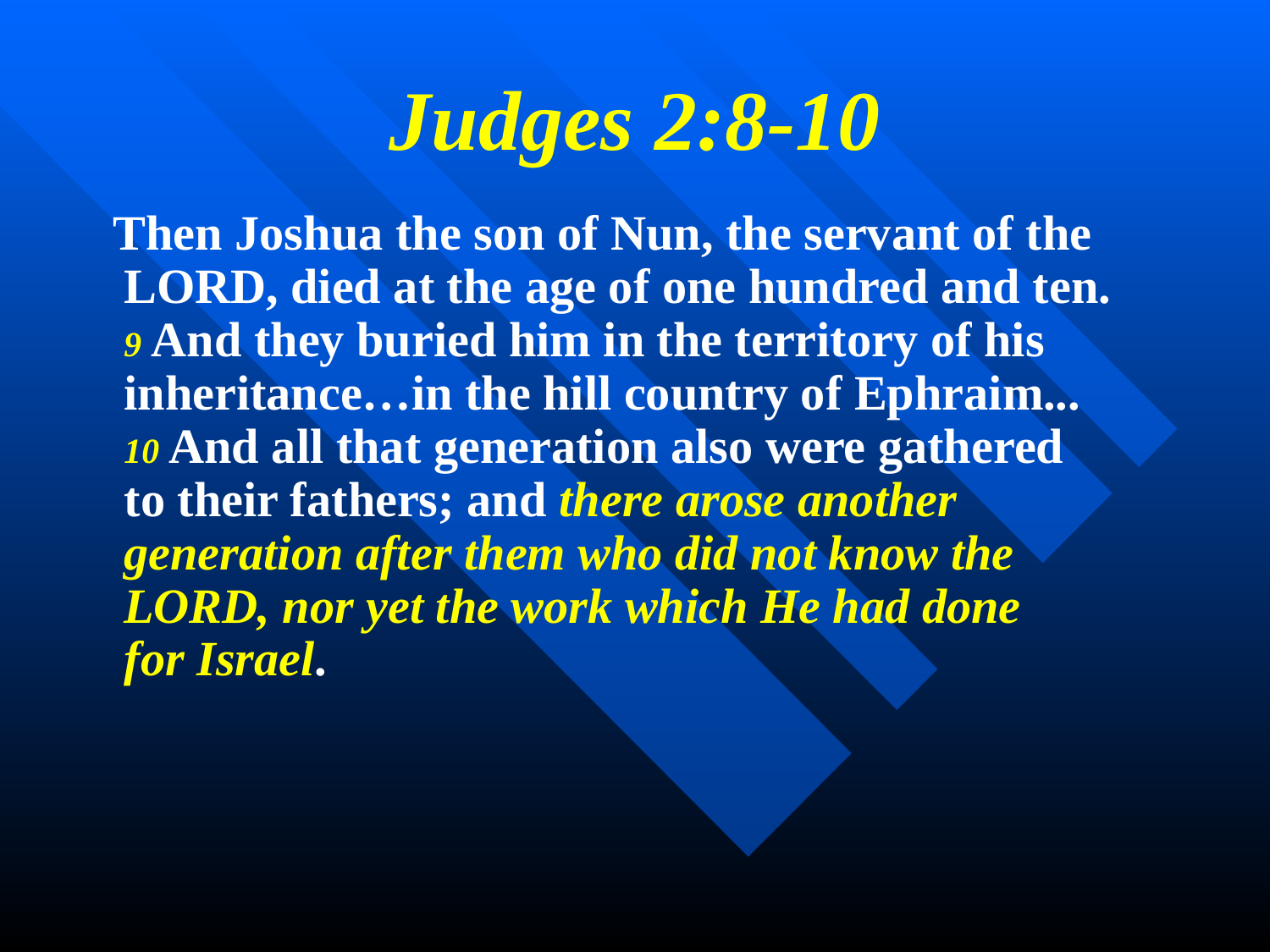

# Judges 2:8-10
   Then Joshua the son of Nun, the servant of the LORD, died at the age of one hundred and ten. 9 And they buried him in the territory of his inheritance…in the hill country of Ephraim...  10 And all that generation also were gathered   to their fathers; and there arose another generation after them who did not know the LORD, nor yet the work which He had done      for Israel.